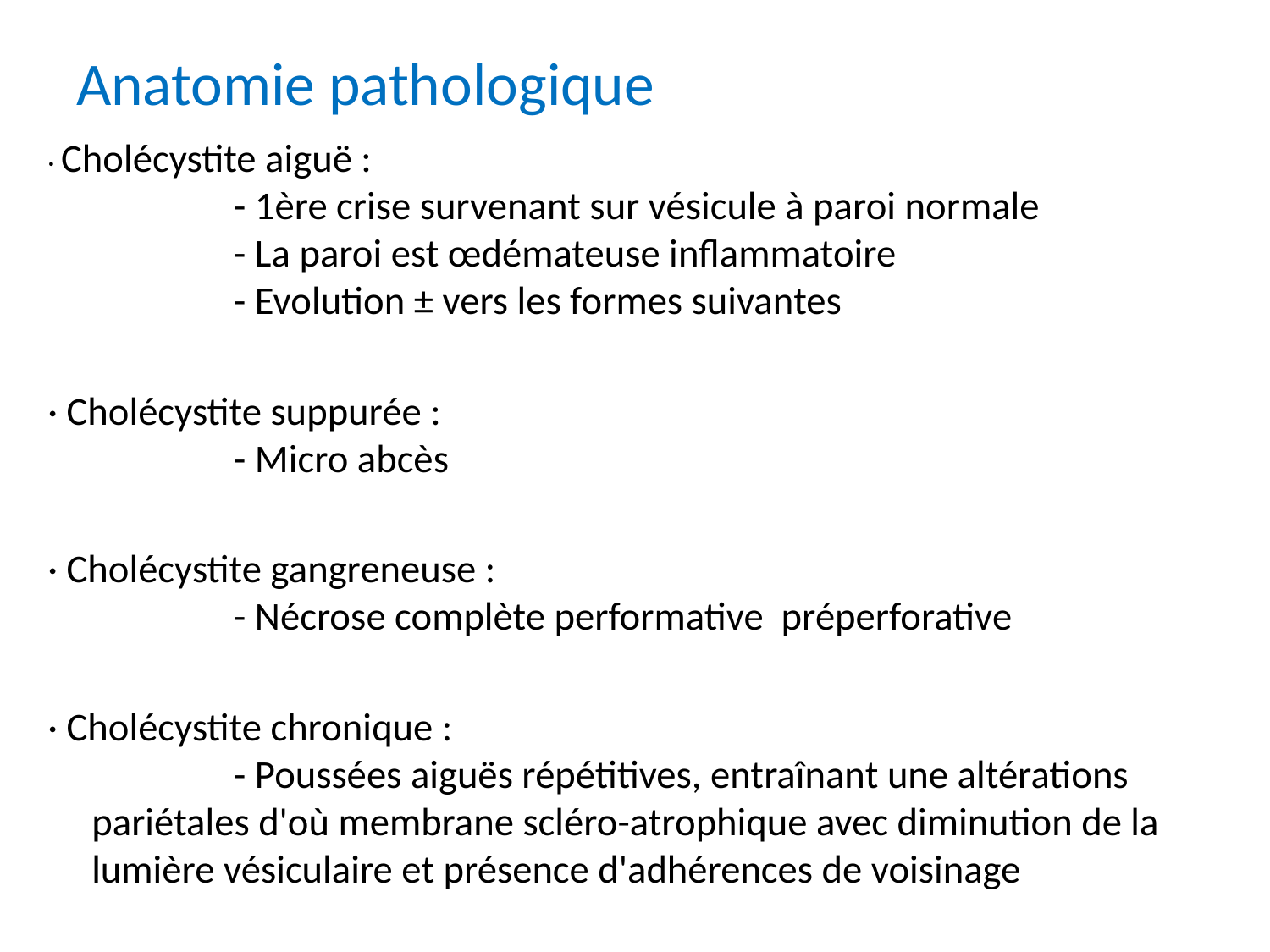

# Anatomie pathologique
· Cholécystite aiguë :
                - 1ère crise survenant sur vésicule à paroi normale
                - La paroi est œdémateuse inflammatoire
                - Evolution ± vers les formes suivantes

· Cholécystite suppurée :
                - Micro abcès

· Cholécystite gangreneuse :
                - Nécrose complète performative  préperforative

· Cholécystite chronique :
                - Poussées aiguës répétitives, entraînant une altérations pariétales d'où membrane scléro-atrophique avec diminution de la lumière vésiculaire et présence d'adhérences de voisinage